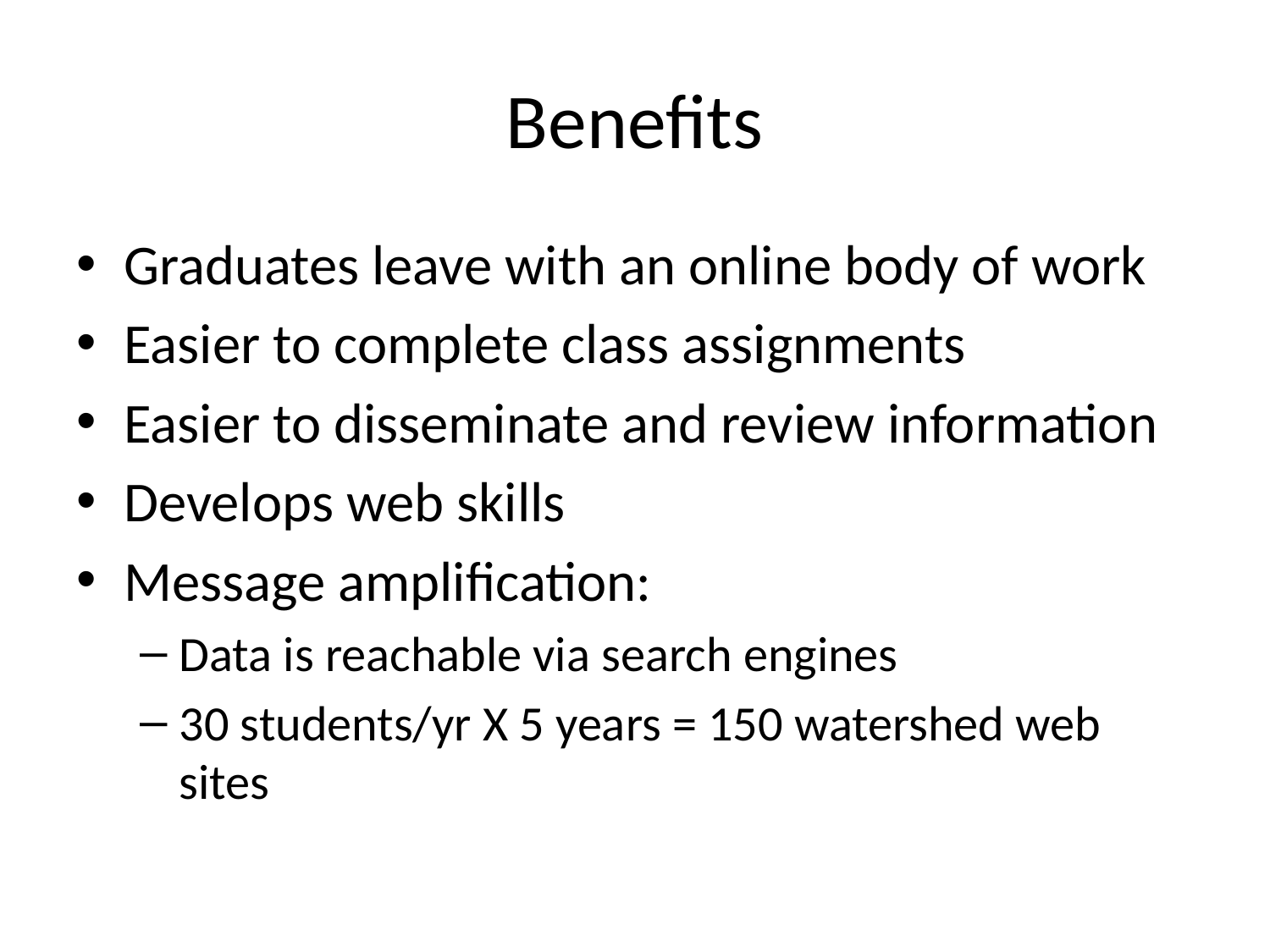

# Benefits
Graduates leave with an online body of work
Easier to complete class assignments
Easier to disseminate and review information
Develops web skills
Message amplification:
Data is reachable via search engines
30 students/yr X 5 years = 150 watershed web sites